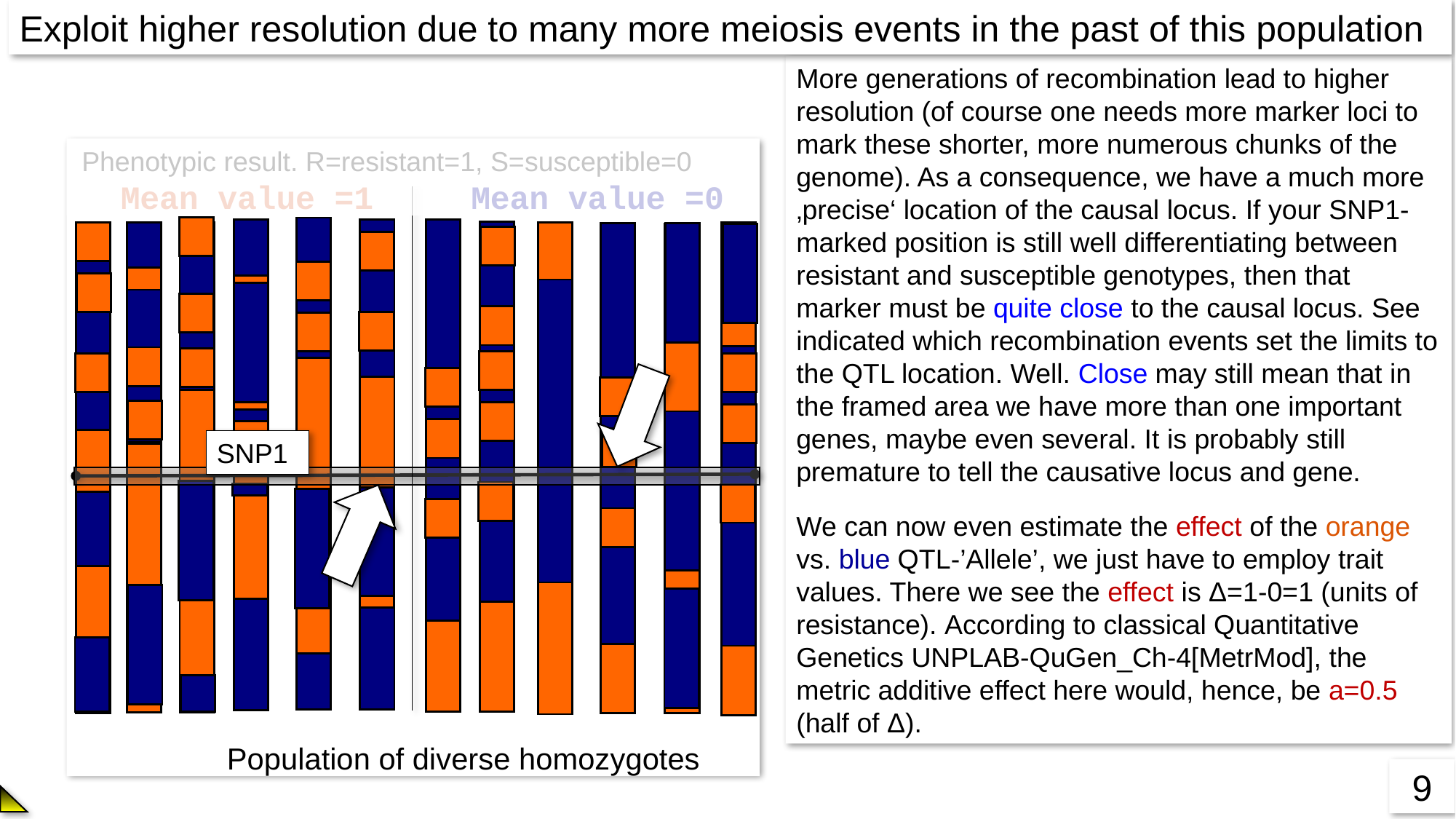

Exploit higher resolution due to many more meiosis events in the past of this population
More generations of recombination lead to higher resolution (of course one needs more marker loci to mark these shorter, more numerous chunks of the genome). As a consequence, we have a much more ‚precise‘ location of the causal locus. If your SNP1-marked position is still well differentiating between resistant and susceptible genotypes, then that marker must be quite close to the causal locus. See indicated which recombination events set the limits to the QTL location. Well. Close may still mean that in the framed area we have more than one important genes, maybe even several. It is probably still premature to tell the causative locus and gene.

We can now even estimate the effect of the orange vs. blue QTL-’Allele’, we just have to employ trait values. There we see the effect is Δ=1-0=1 (units of resistance). According to classical Quantitative Genetics UNPLAB-QuGen_Ch-4[MetrMod], the metric additive effect here would, hence, be a=0.5 (half of Δ).

Phenotypic result. R=resistant=1, S=susceptible=0
  Mean value =1     Mean value =0

SNP1

Population of diverse homozygotes
9